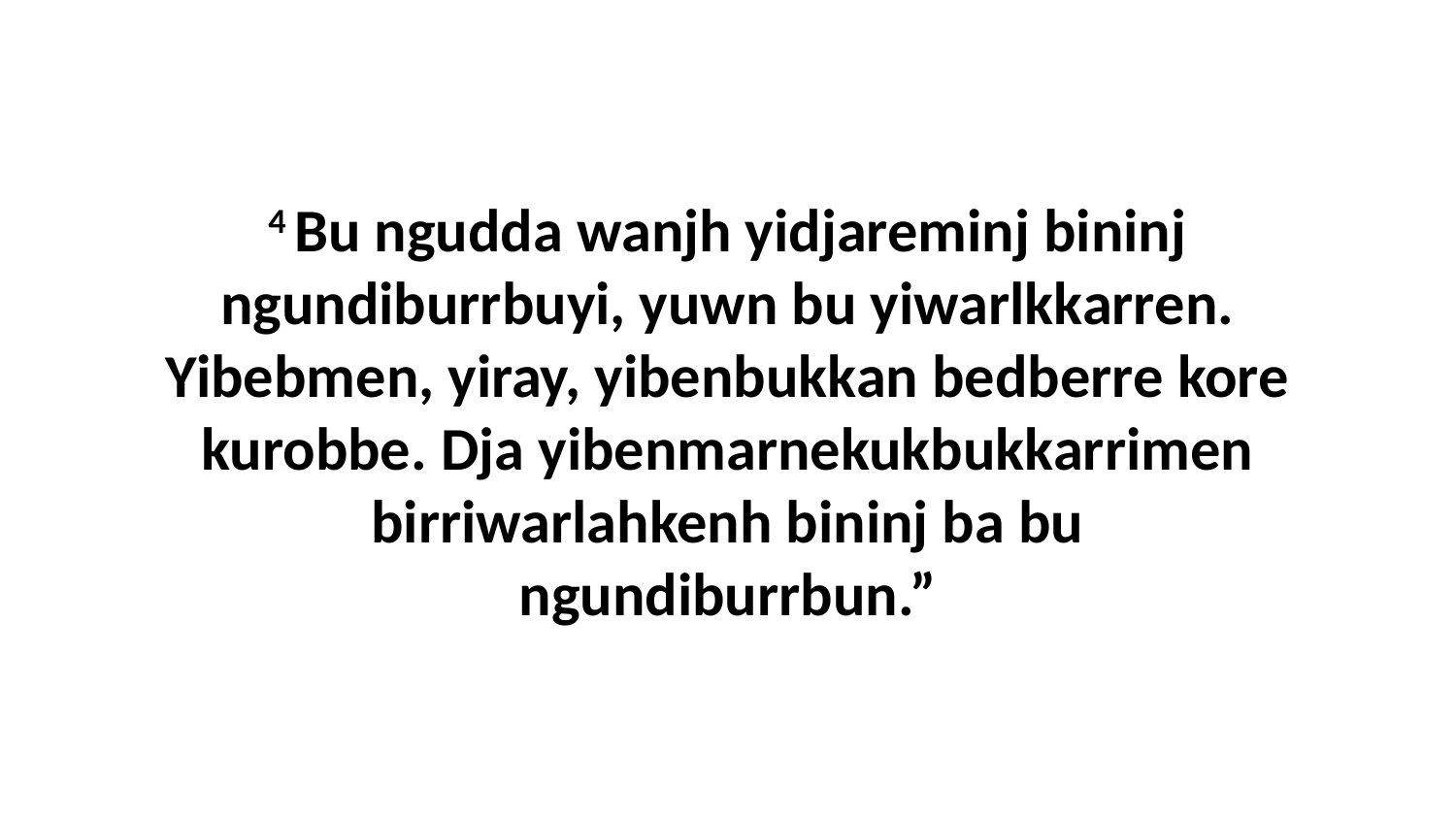

4 Bu ngudda wanjh yidjareminj bininj ngundiburrbuyi, yuwn bu yiwarlkkarren. Yibebmen, yiray, yibenbukkan bedberre kore kurobbe. Dja yibenmarnekukbukkarrimen birriwarlahkenh bininj ba bu ngundiburrbun.”